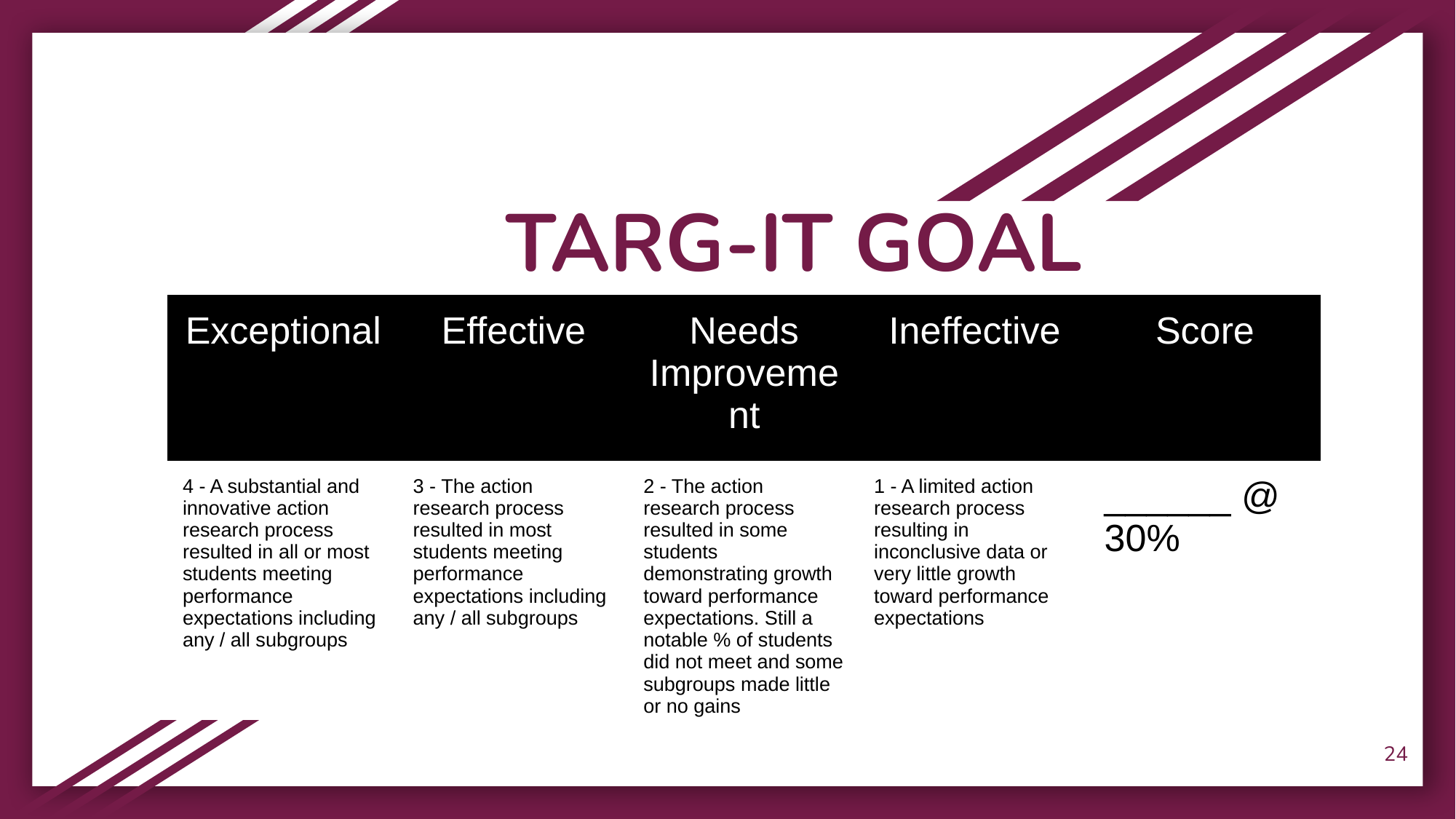

# TARG-IT GOAL
| Exceptional | Effective | Needs Improvement | Ineffective | Score |
| --- | --- | --- | --- | --- |
| 4 - A substantial and innovative action research process resulted in all or most students meeting performance expectations including any / all subgroups | 3 - The action research process resulted in most students meeting performance expectations including any / all subgroups | 2 - The action research process resulted in some students demonstrating growth toward performance expectations. Still a notable % of students did not meet and some subgroups made little or no gains | 1 - A limited action research process resulting in inconclusive data or very little growth toward performance expectations | \_\_\_\_\_\_ @ 30% |
24